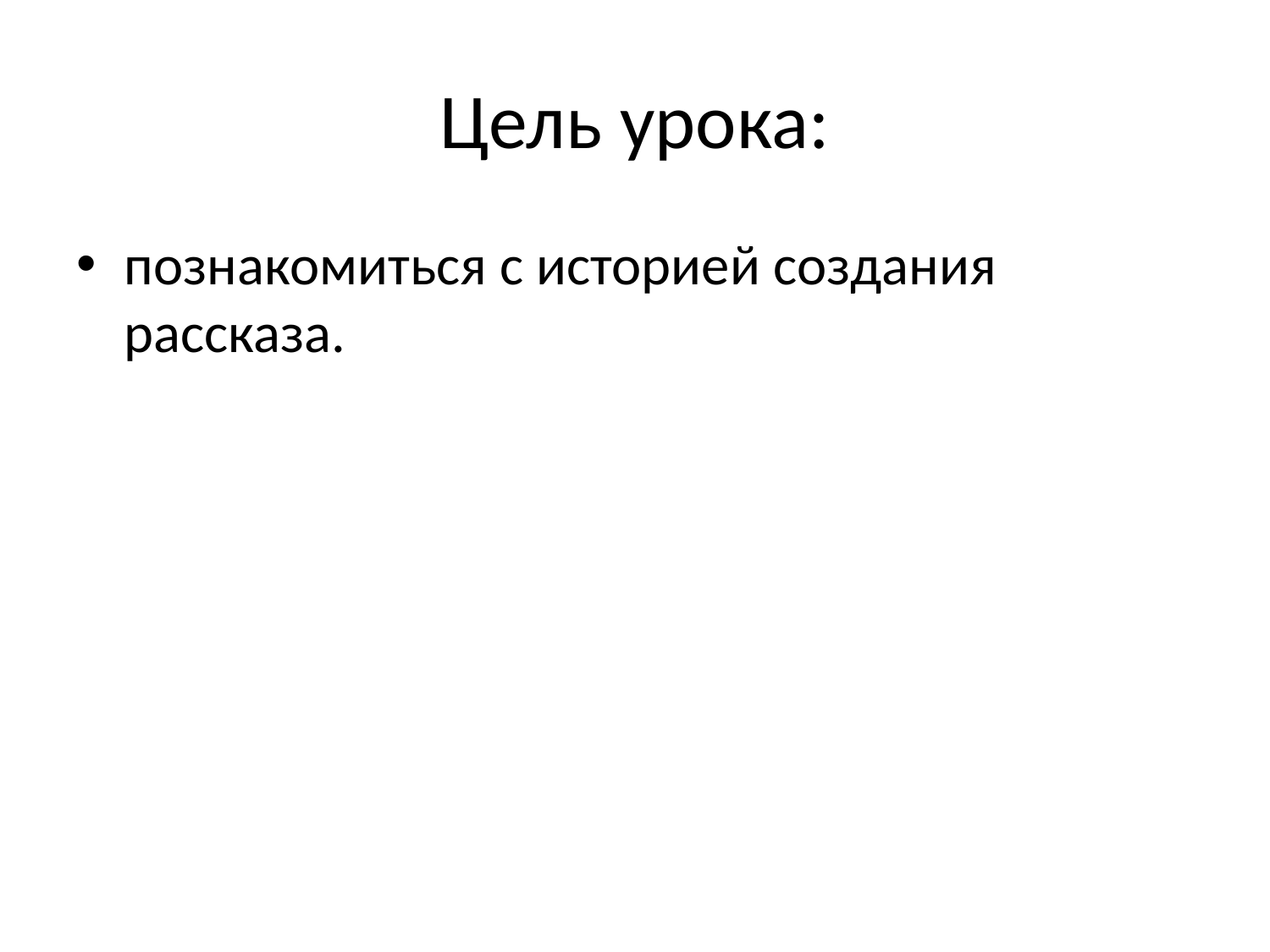

# Цель урока:
познакомиться с историей создания рассказа.